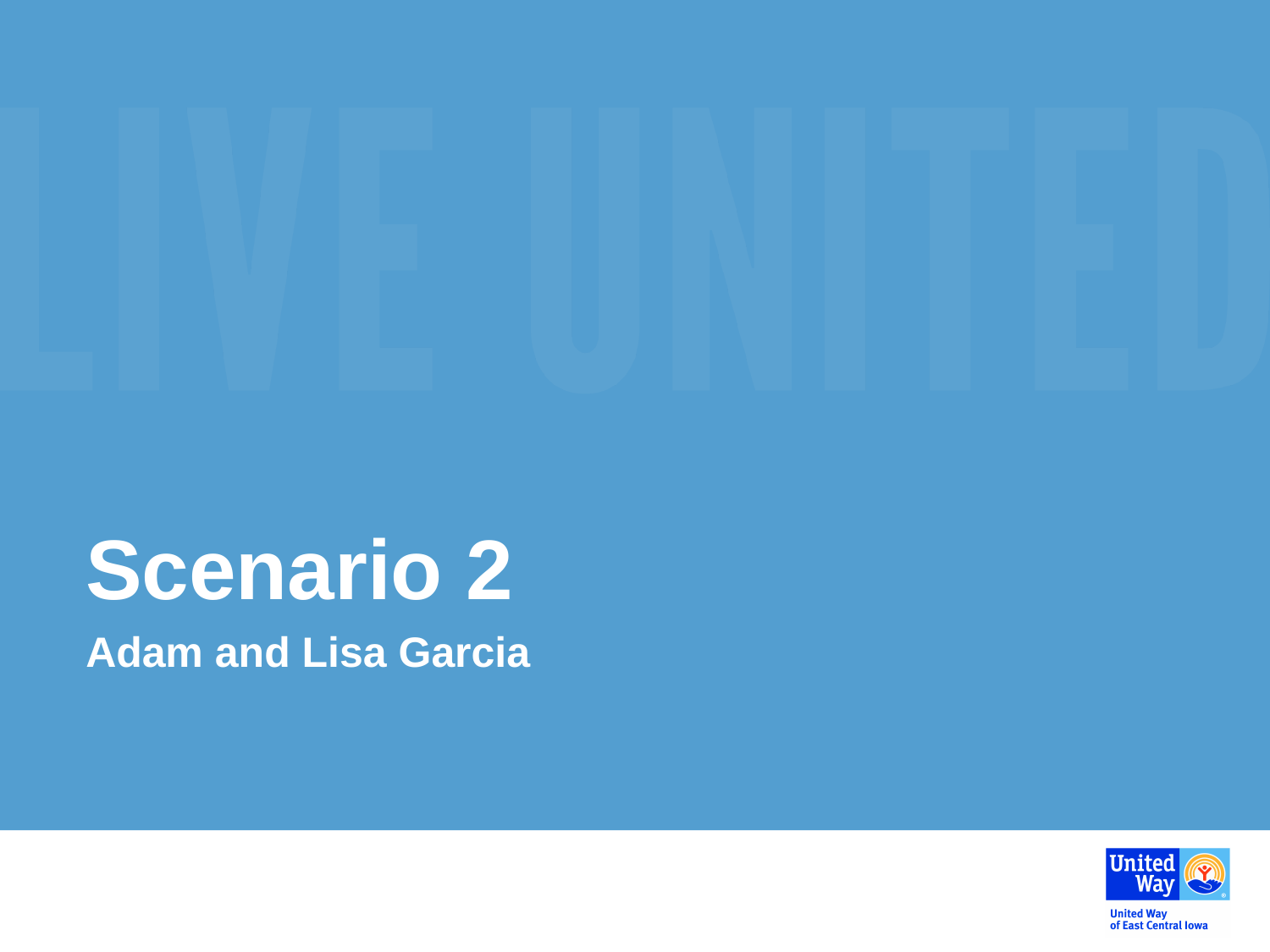

# Scenario 2
Adam and Lisa Garcia